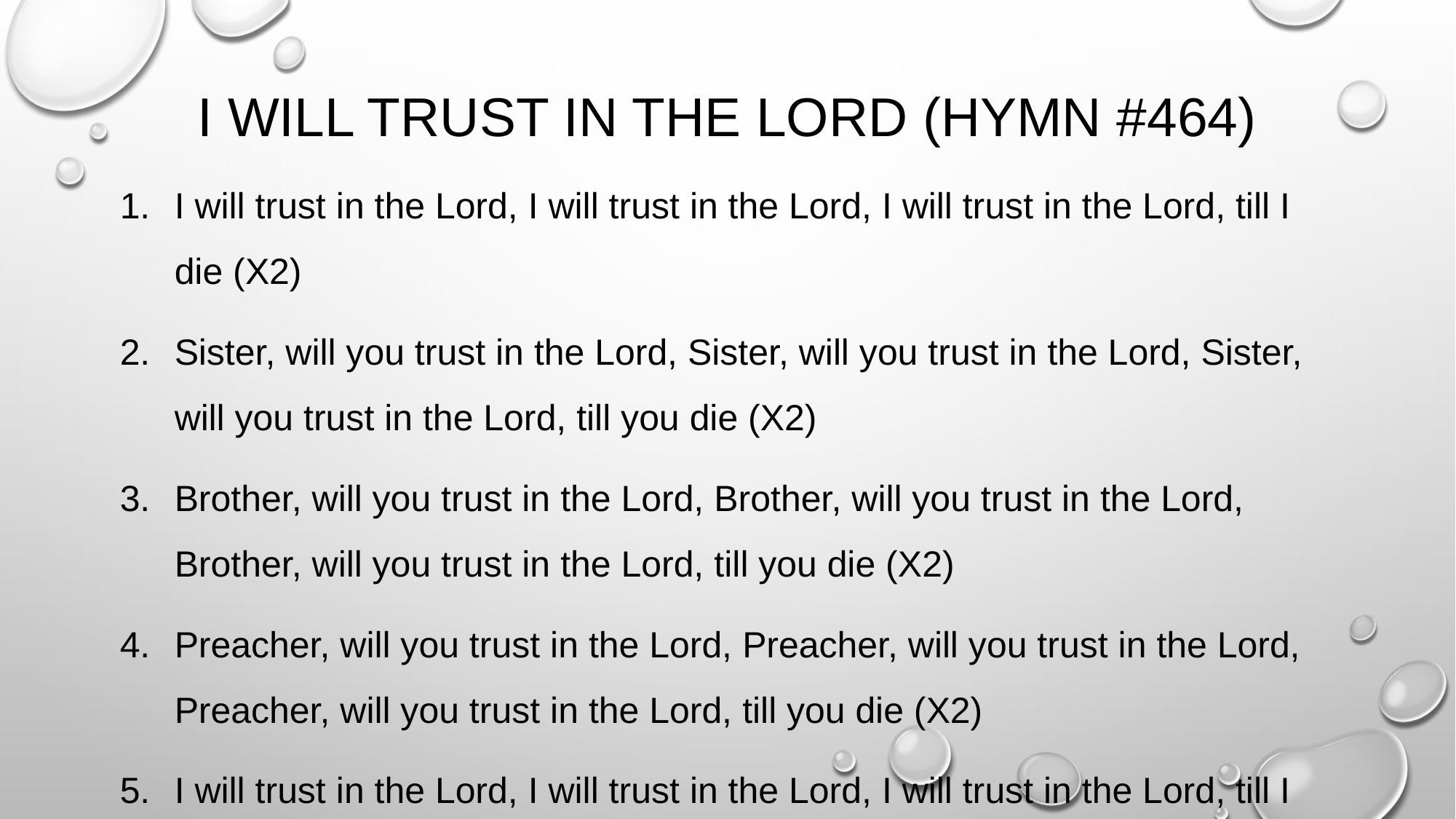

# I will trust in the lord (Hymn #464)
I will trust in the Lord, I will trust in the Lord, I will trust in the Lord, till I die (X2)
Sister, will you trust in the Lord, Sister, will you trust in the Lord, Sister, will you trust in the Lord, till you die (X2)
Brother, will you trust in the Lord, Brother, will you trust in the Lord, Brother, will you trust in the Lord, till you die (X2)
Preacher, will you trust in the Lord, Preacher, will you trust in the Lord, Preacher, will you trust in the Lord, till you die (X2)
I will trust in the Lord, I will trust in the Lord, I will trust in the Lord, till I die (X2)